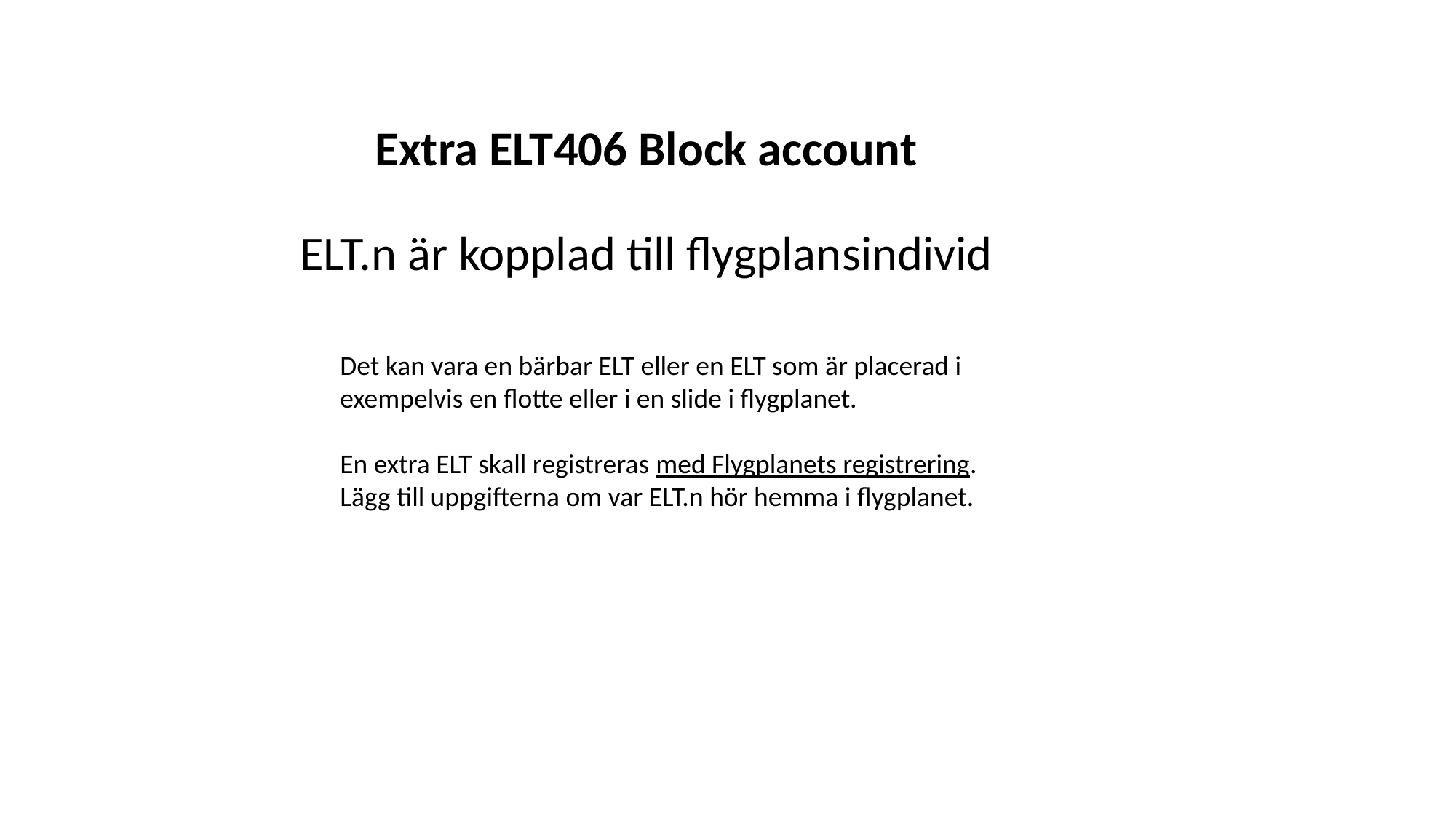

Extra ELT406 Block account
ELT.n är kopplad till flygplansindivid
Det kan vara en bärbar ELT eller en ELT som är placerad i exempelvis en flotte eller i en slide i flygplanet.

En extra ELT skall registreras med Flygplanets registrering. Lägg till uppgifterna om var ELT.n hör hemma i flygplanet.